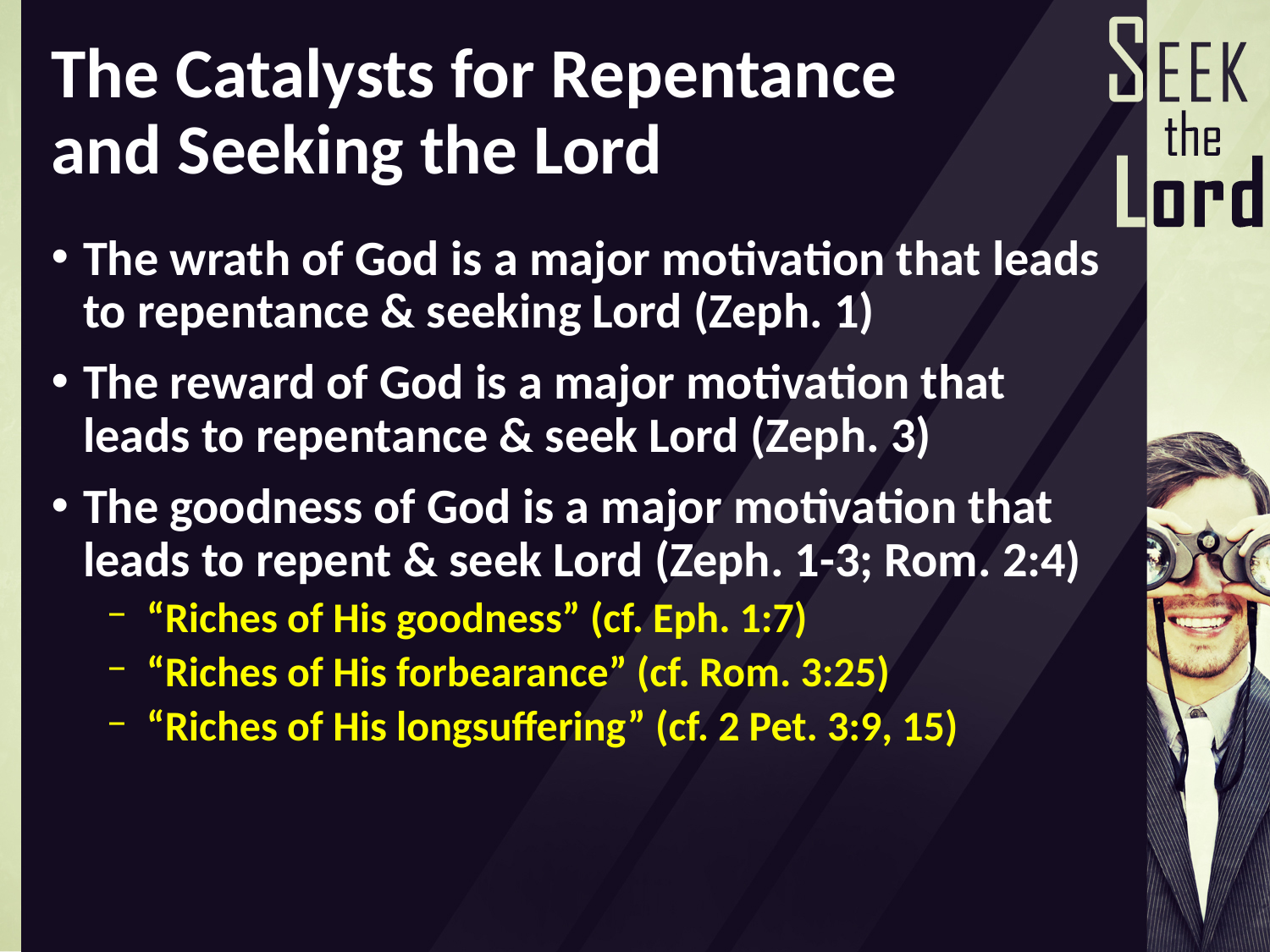

# The Catalysts for Repentance and Seeking the Lord
The wrath of God is a major motivation that leads to repentance & seeking Lord (Zeph. 1)
The reward of God is a major motivation that leads to repentance & seek Lord (Zeph. 3)
The goodness of God is a major motivation that leads to repent & seek Lord (Zeph. 1-3; Rom. 2:4)
“Riches of His goodness” (cf. Eph. 1:7)
“Riches of His forbearance” (cf. Rom. 3:25)
“Riches of His longsuffering” (cf. 2 Pet. 3:9, 15)